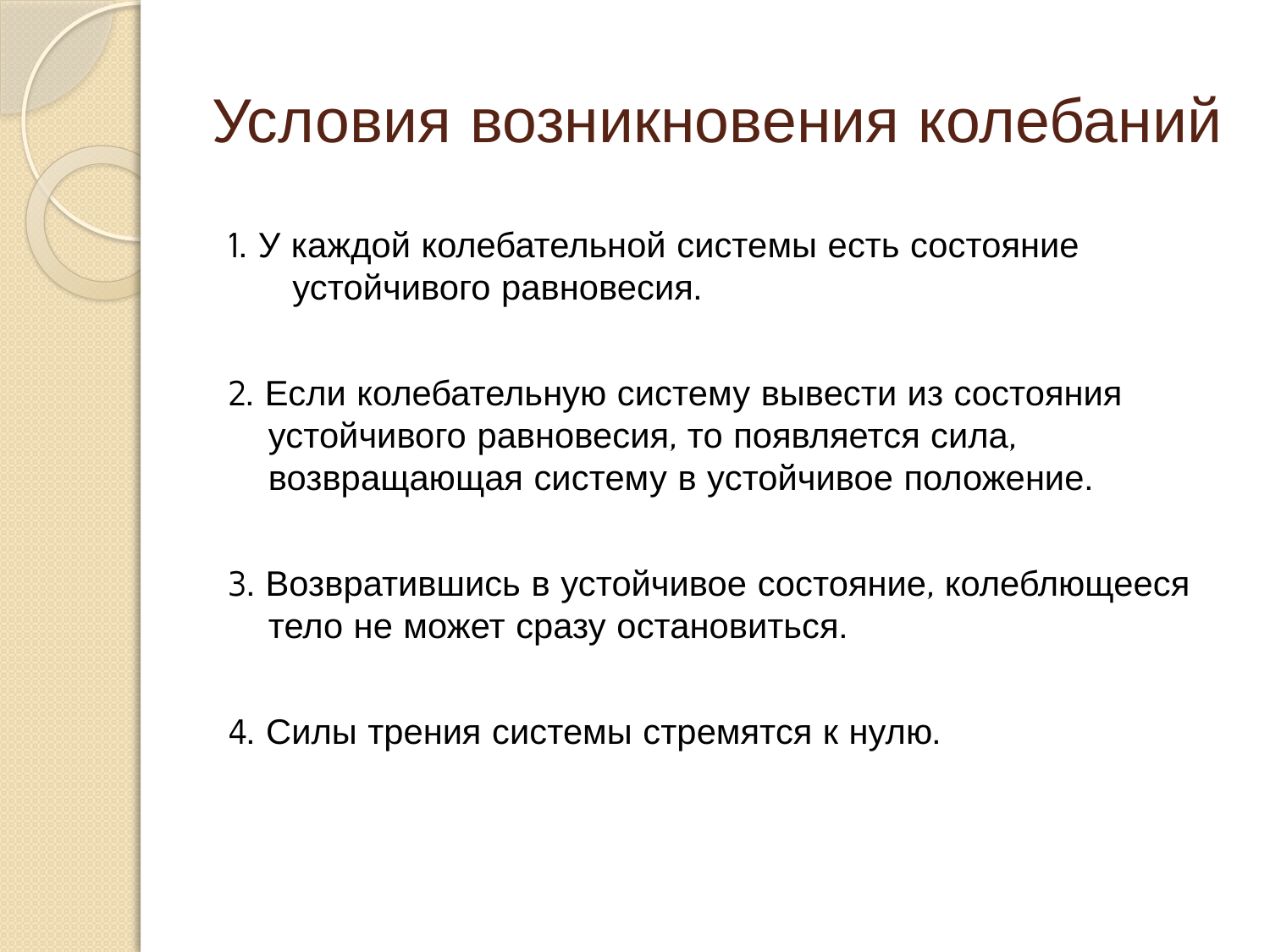

# Условия возникновения колебаний
1. У каждой колебательной системы есть состояние устойчивого равновесия.

2. Если колебательную систему вывести из состояния устойчивого равновесия, то появляется сила, возвращающая систему в устойчивое положение.

3. Возвратившись в устойчивое состояние, колеблющееся тело не может сразу остановиться.

4. Силы трения системы стремятся к нулю.